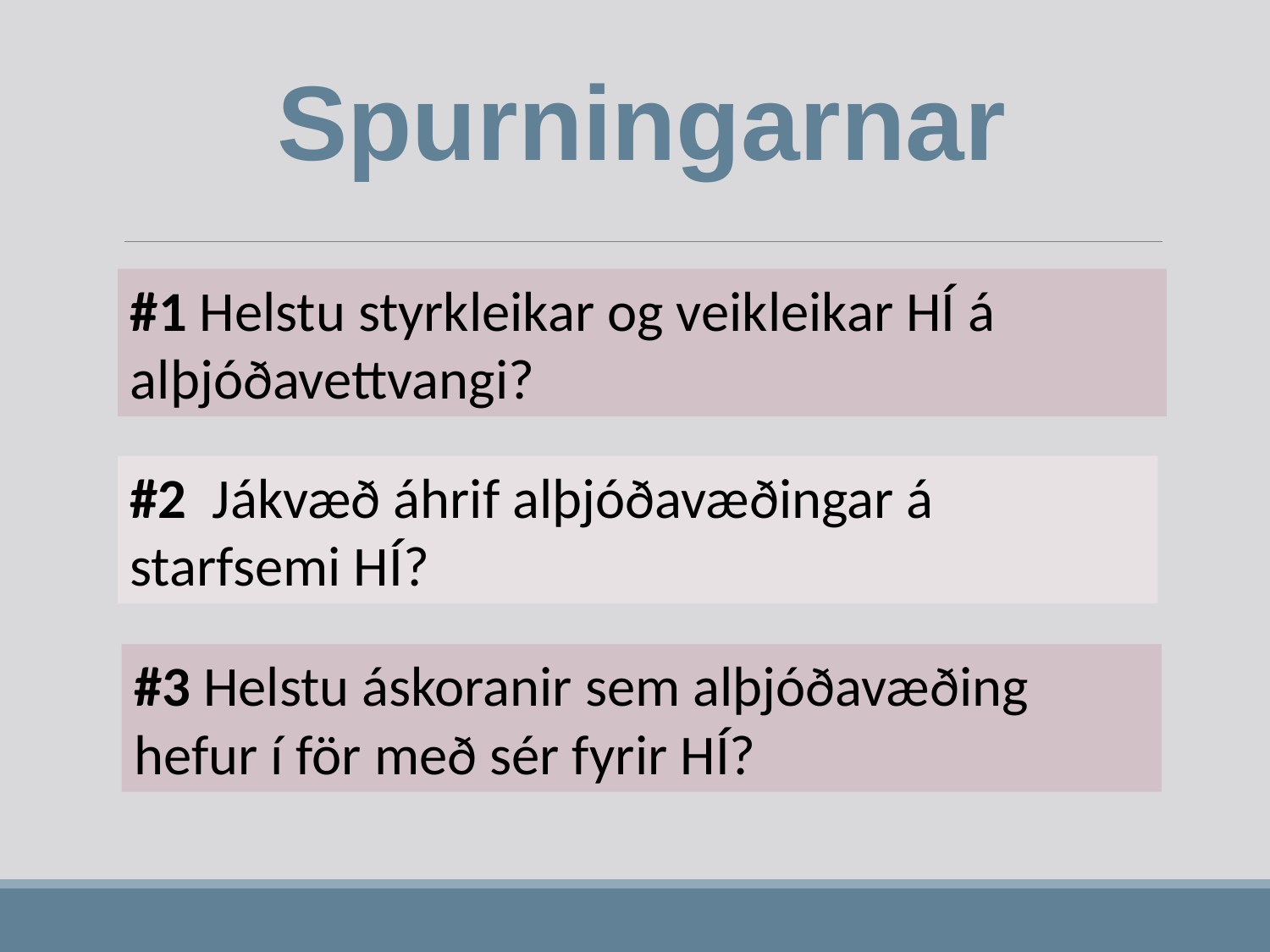

Spurningarnar
#1 Helstu styrkleikar og veikleikar HÍ á alþjóðavettvangi?
#2  Jákvæð áhrif alþjóðavæðingar á starfsemi HÍ?
#3 Helstu áskoranir sem alþjóðavæðing hefur í för með sér fyrir HÍ?